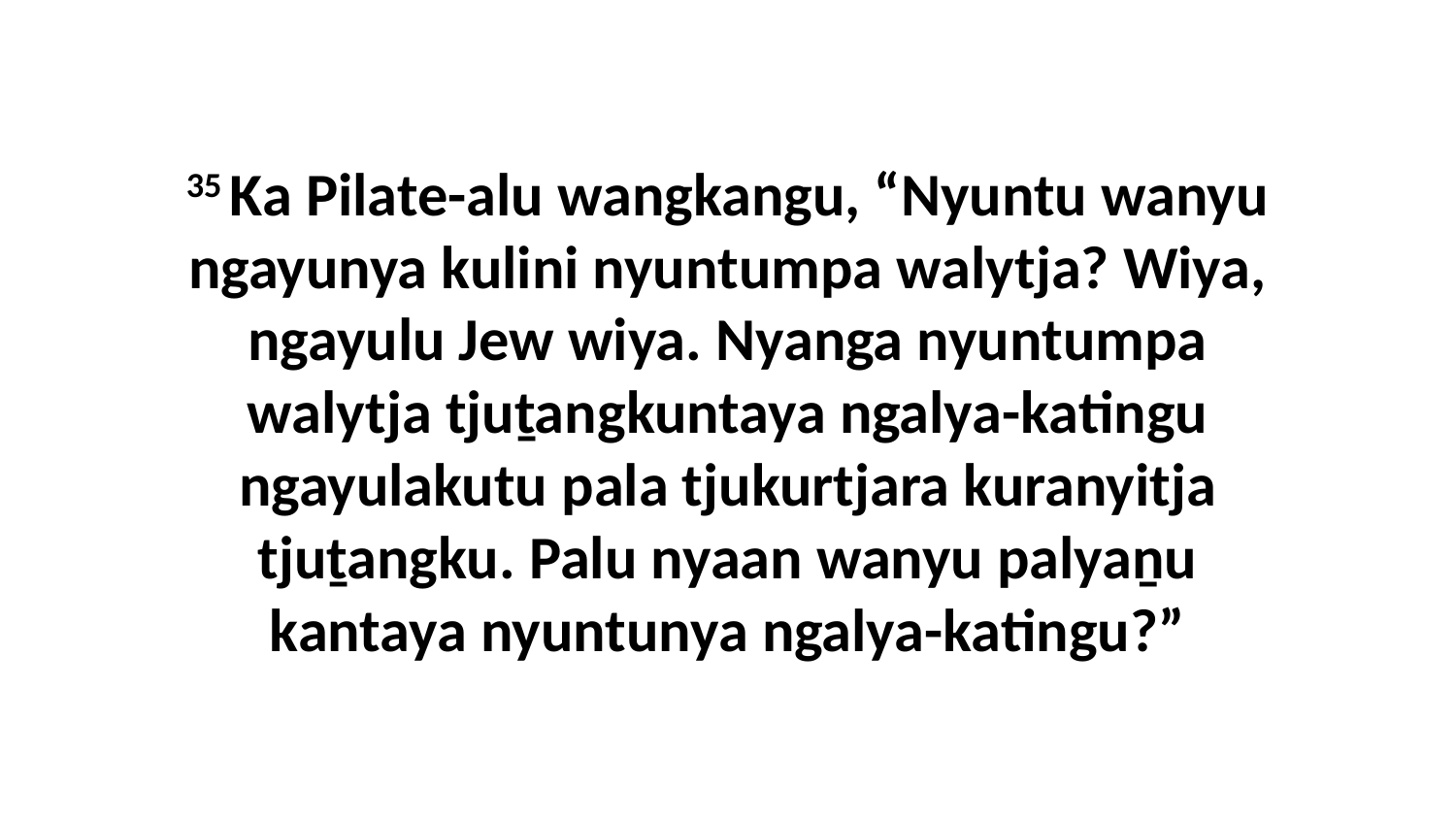

35 Ka Pilate-alu wangkangu, “Nyuntu wanyu ngayunya kulini nyuntumpa walytja? Wiya, ngayulu Jew wiya. Nyanga nyuntumpa walytja tjuṯangkuntaya ngalya-katingu ngayulakutu pala tjukurtjara kuranyitja tjuṯangku. Palu nyaan wanyu palyaṉu kantaya nyuntunya ngalya-katingu?”